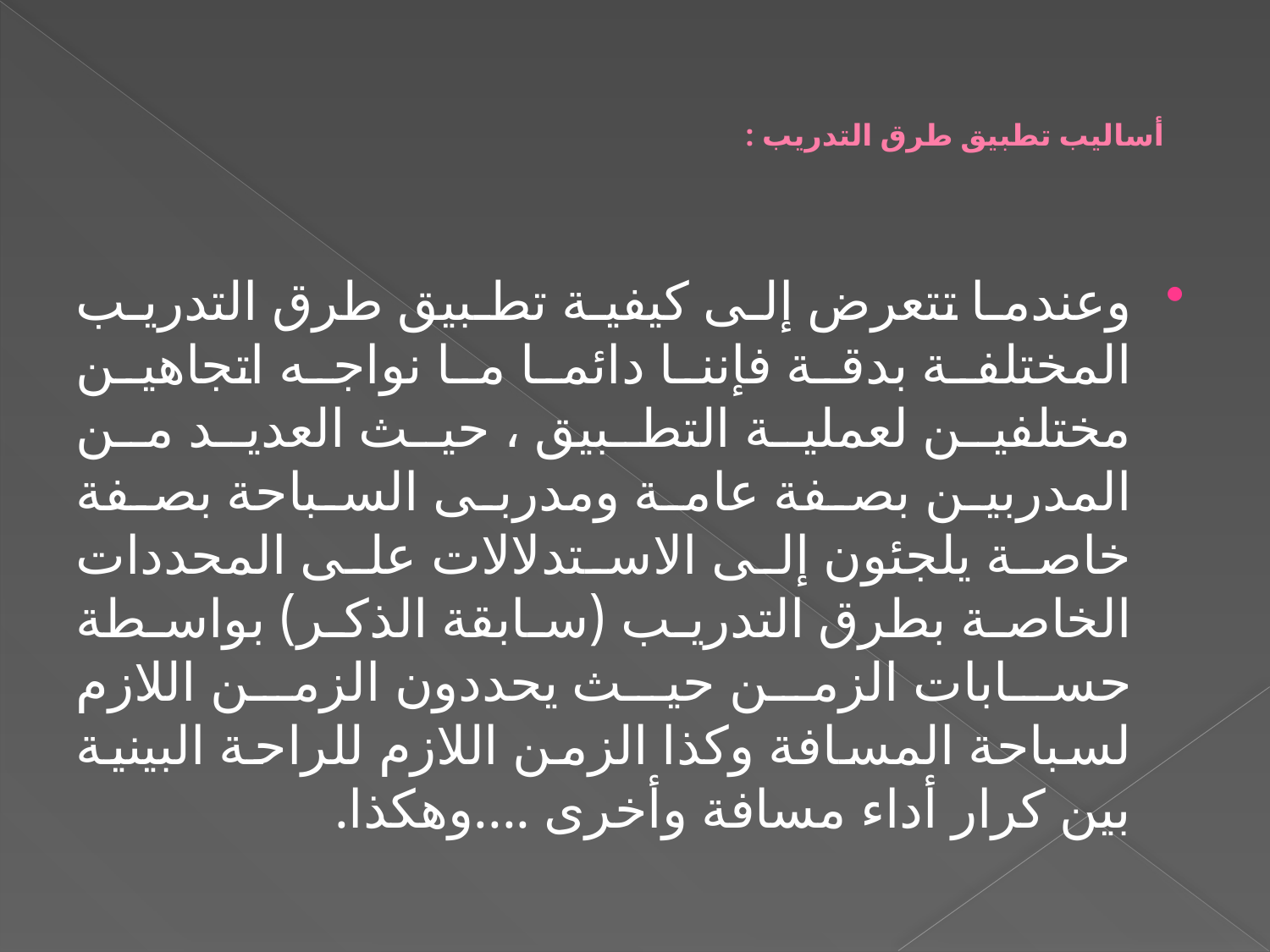

# أساليب تطبيق طرق التدريب :
وعندما تتعرض إلى كيفية تطبيق طرق التدريب المختلفة بدقة فإننا دائما ما نواجه اتجاهين مختلفين لعملية التطبيق ، حيث العديد من المدربين بصفة عامة ومدربى السباحة بصفة خاصة يلجئون إلى الاستدلالات على المحددات الخاصة بطرق التدريب (سابقة الذكر) بواسطة حسابات الزمن حيث يحددون الزمن اللازم لسباحة المسافة وكذا الزمن اللازم للراحة البينية بين كرار أداء مسافة وأخرى ....وهكذا.